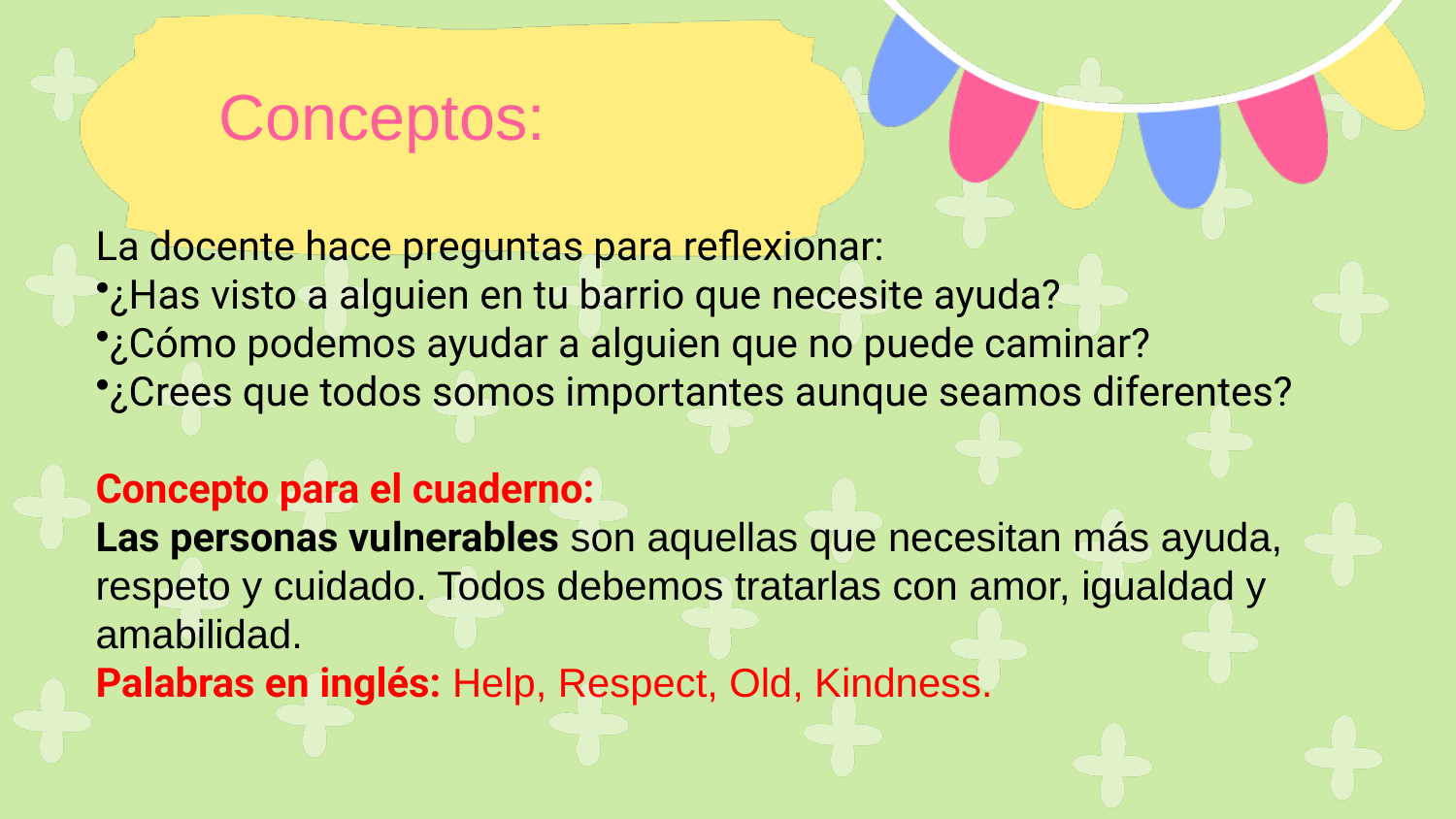

Conceptos:
La docente hace preguntas para reflexionar:
¿Has visto a alguien en tu barrio que necesite ayuda?
¿Cómo podemos ayudar a alguien que no puede caminar?
¿Crees que todos somos importantes aunque seamos diferentes?

Concepto para el cuaderno:
Las personas vulnerables son aquellas que necesitan más ayuda, respeto y cuidado. Todos debemos tratarlas con amor, igualdad y amabilidad.
Palabras en inglés: Help, Respect, Old, Kindness.